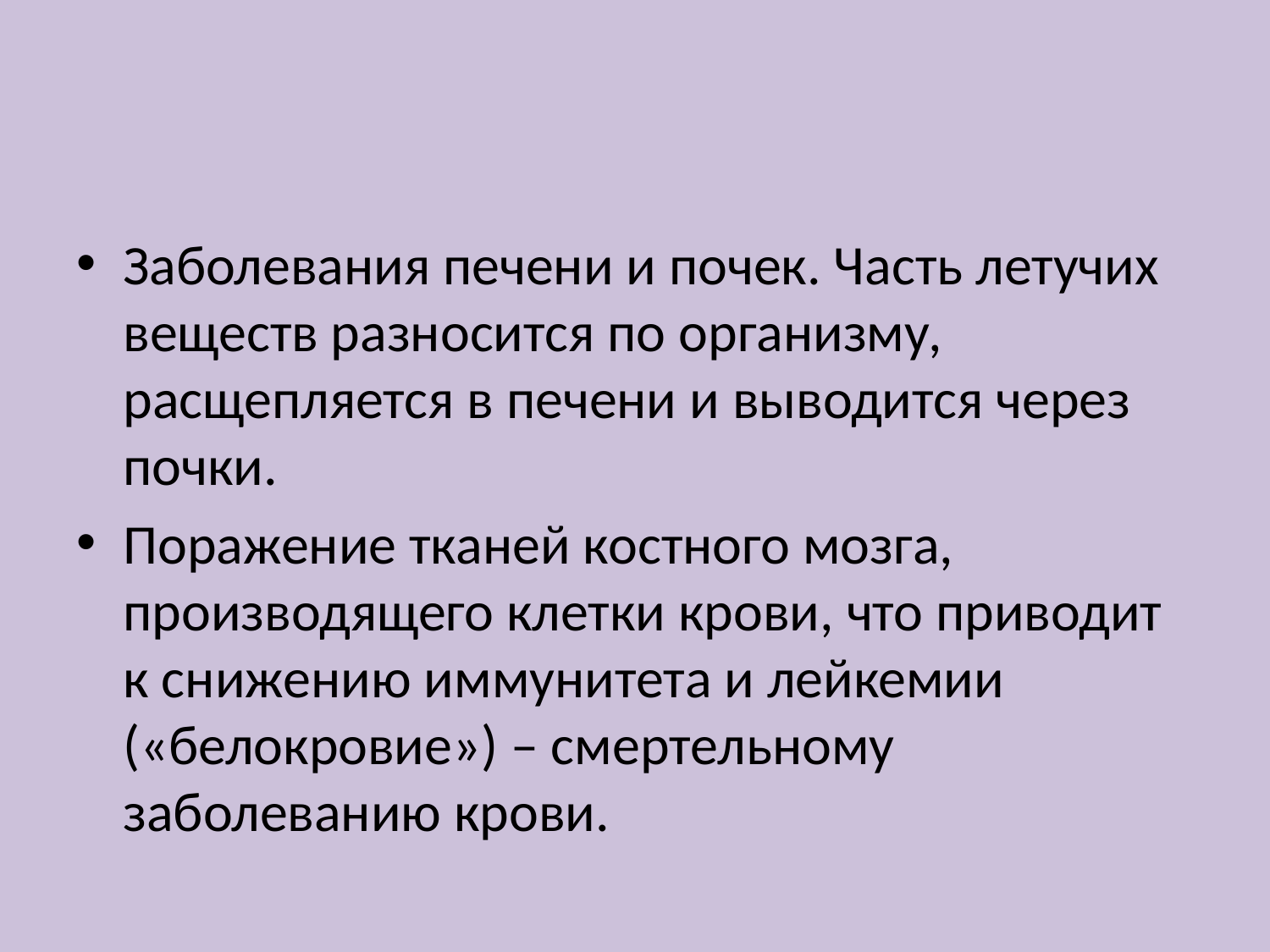

#
Заболевания печени и почек. Часть летучих веществ разносится по организму, расщепляется в печени и выводится через почки.
Поражение тканей костного мозга, производящего клетки крови, что приводит к снижению иммунитета и лейкемии («белокровие») – смертельному заболеванию крови.